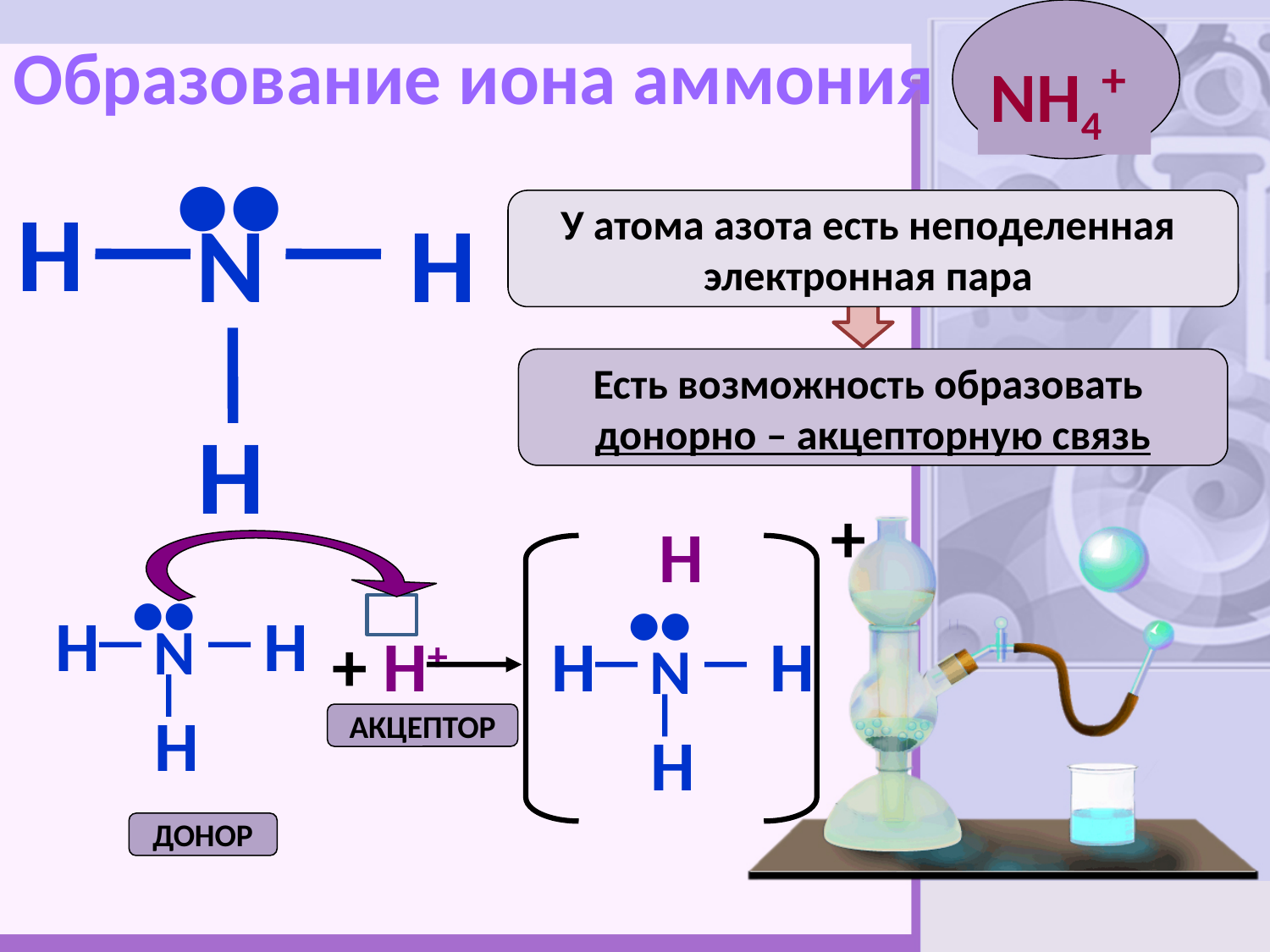

NH4+
# Образование иона аммония
••
H
N
H
У атома азота есть неподеленная
электронная пара

Есть возможность образовать
донорно – акцепторную связь

H
+
 H

••
••
H
H

N
+ H+
H
H
N

H

АКЦЕПТОР
H
ДОНОР
5